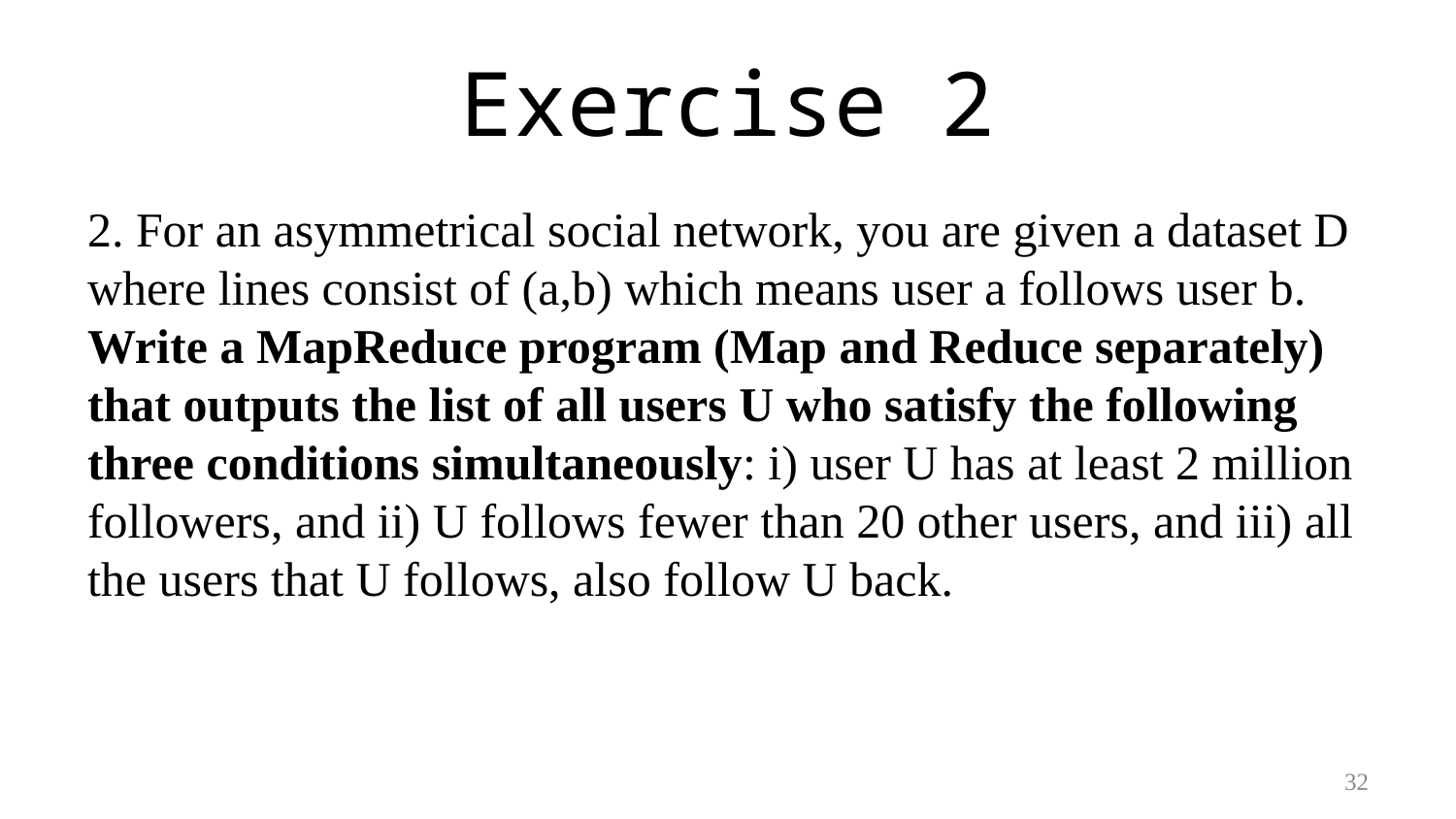

# Exercise 2
2. For an asymmetrical social network, you are given a dataset D  where lines consist of (a,b) which means user a follows user b. Write a MapReduce program (Map and Reduce separately) that outputs the list of all users U who satisfy the following three conditions simultaneously: i) user U has at least 2 million followers, and ii) U follows fewer than 20 other users, and iii) all the users that U follows, also follow U back.
32